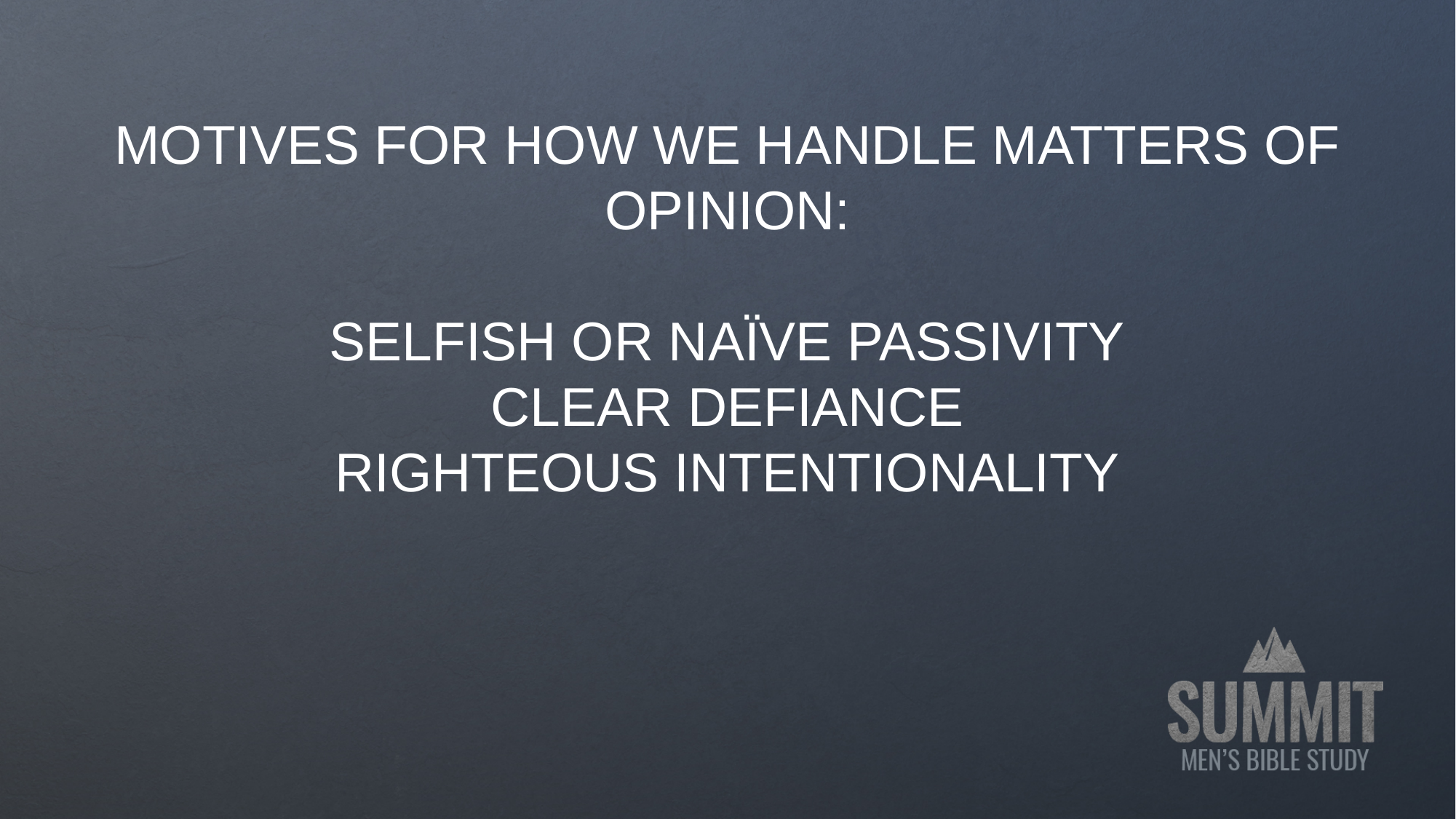

MOTIVES FOR HOW WE HANDLE MATTERS OF OPINION:

SELFISH OR NAÏVE PASSIVITY
CLEAR DEFIANCE
RIGHTEOUS INTENTIONALITY